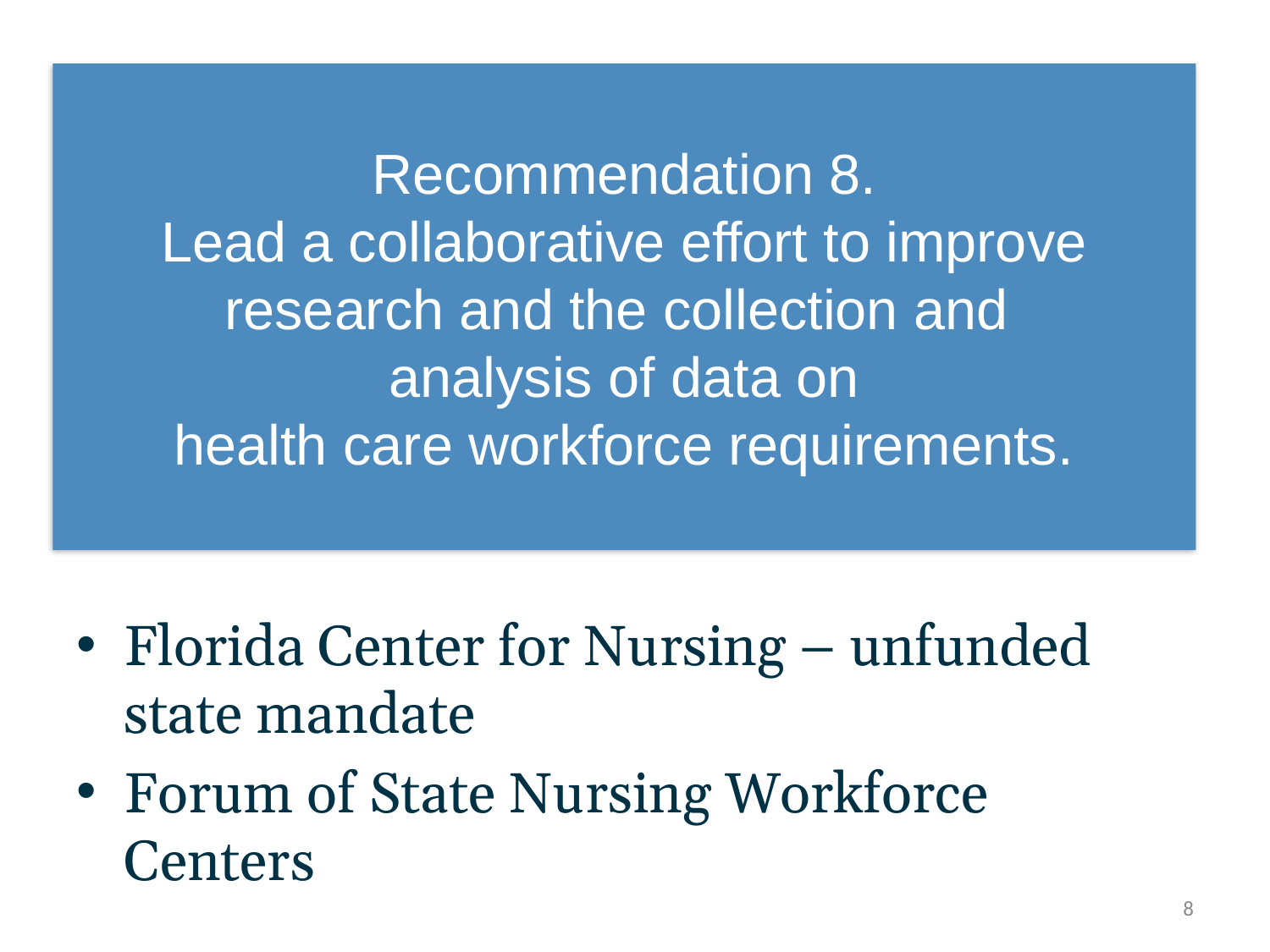

Recommendation 8.
Lead a collaborative effort to improve research and the collection and
analysis of data on
health care workforce requirements.
Florida Center for Nursing – unfunded state mandate
Forum of State Nursing Workforce Centers
8